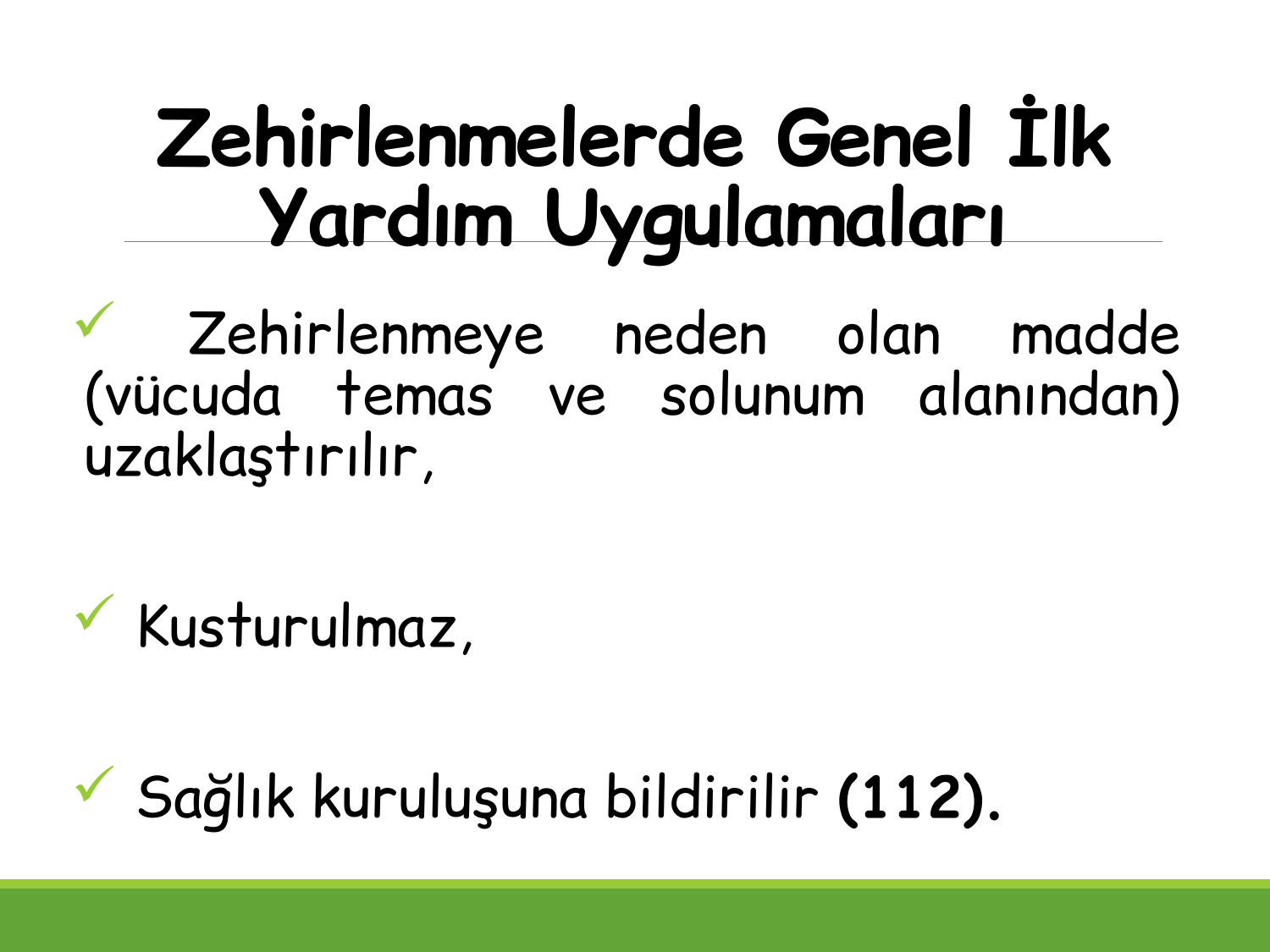

# Zehirlenmelerde Genel İlk Yardım Uygulamaları
 Zehirlenmeye neden olan madde (vücuda temas ve solunum alanından) uzaklaştırılır,

 Kusturulmaz,

 Sağlık kuruluşuna bildirilir (112).